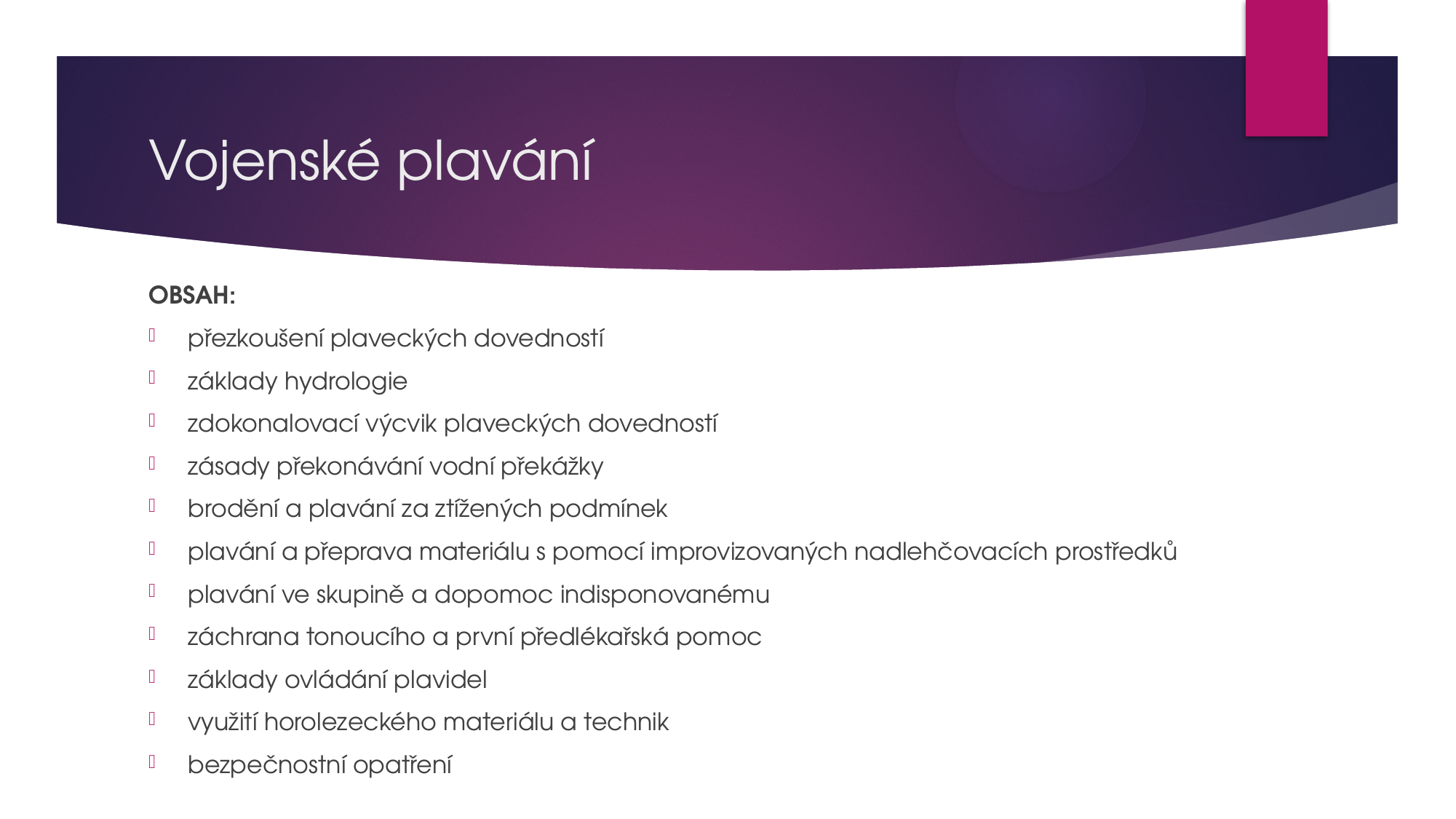

# Vojenské plavání
OBSAH:
přezkoušení plaveckých dovedností
základy hydrologie
zdokonalovací výcvik plaveckých dovedností
zásady překonávání vodní překážky
brodění a plavání za ztížených podmínek
plavání a přeprava materiálu s pomocí improvizovaných nadlehčovacích prostředků
plavání ve skupině a dopomoc indisponovanému
záchrana tonoucího a první předlékařská pomoc
základy ovládání plavidel
využití horolezeckého materiálu a technik
bezpečnostní opatření